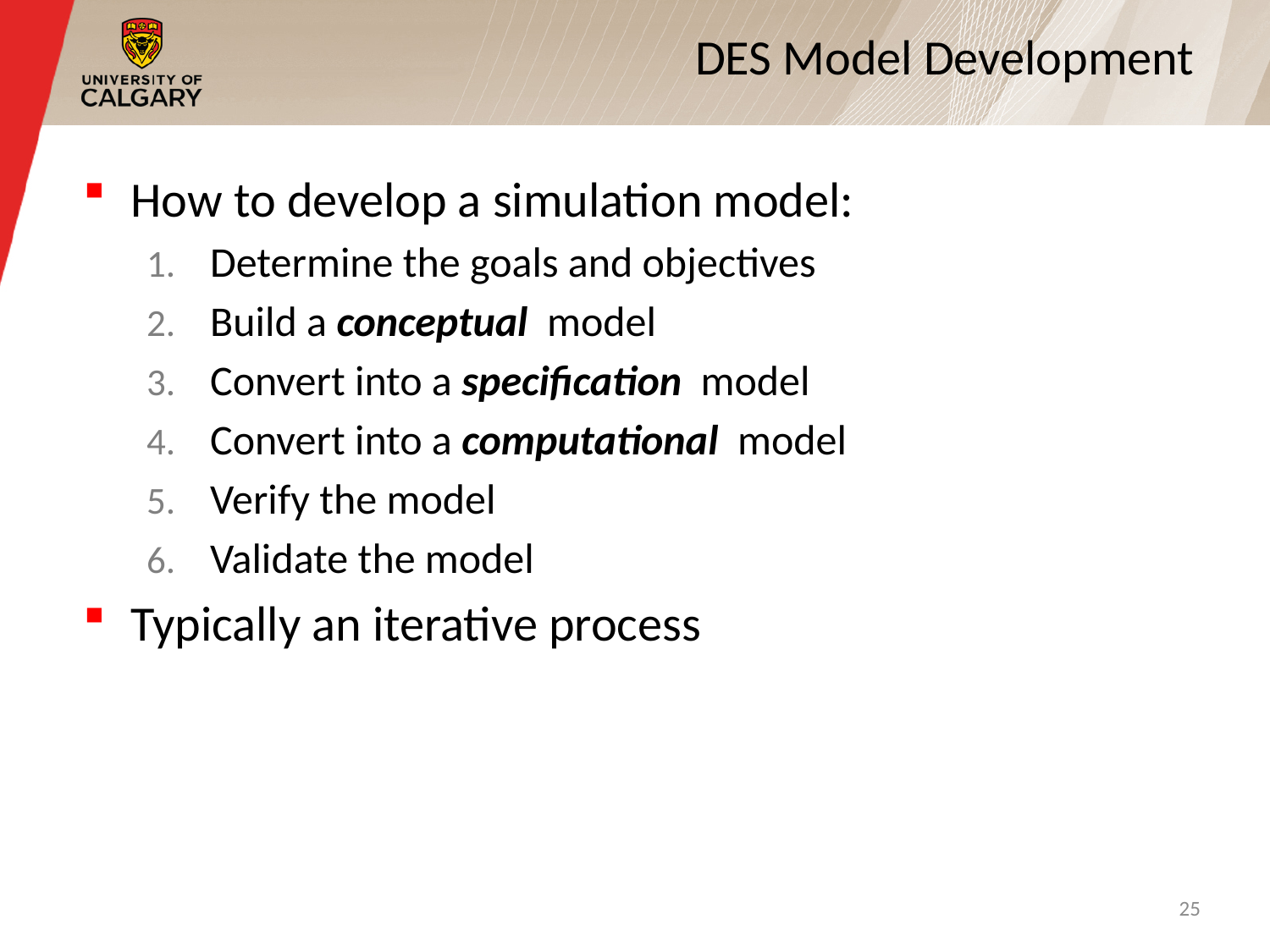

# DES Model Development
How to develop a simulation model:
Determine the goals and objectives
Build a conceptual  model
Convert into a specification  model
Convert into a computational  model
Verify the model
Validate the model
Typically an iterative process
25